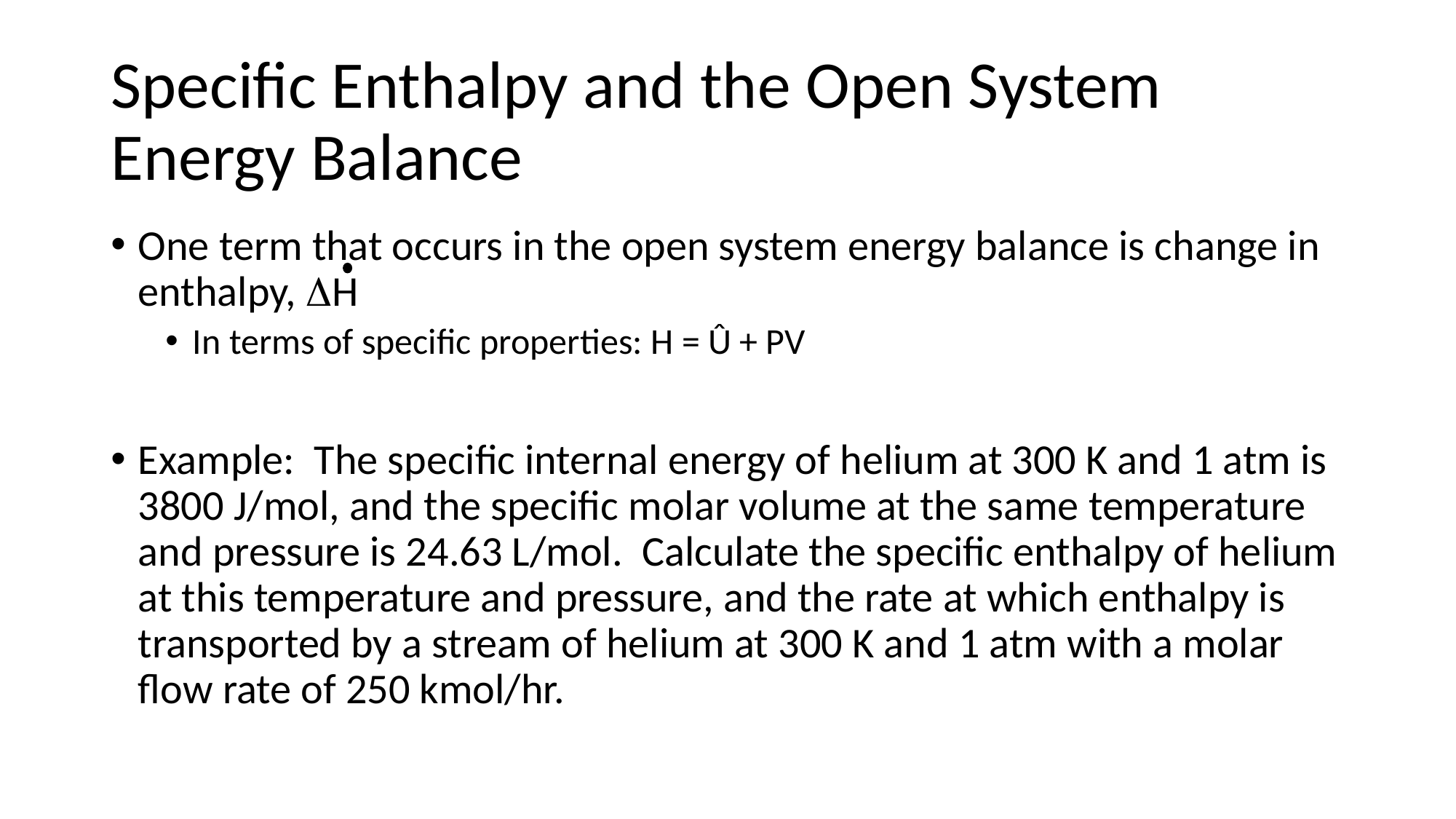

# Specific Enthalpy and the Open System Energy Balance
One term that occurs in the open system energy balance is change in enthalpy, ΔH
In terms of specific properties: Ĥ = Û + PV

Example:  The specific internal energy of helium at 300 K and 1 atm is 3800 J/mol, and the specific molar volume at the same temperature and pressure is 24.63 L/mol.  Calculate the specific enthalpy of helium at this temperature and pressure, and the rate at which enthalpy is transported by a stream of helium at 300 K and 1 atm with a molar flow rate of 250 kmol/hr.